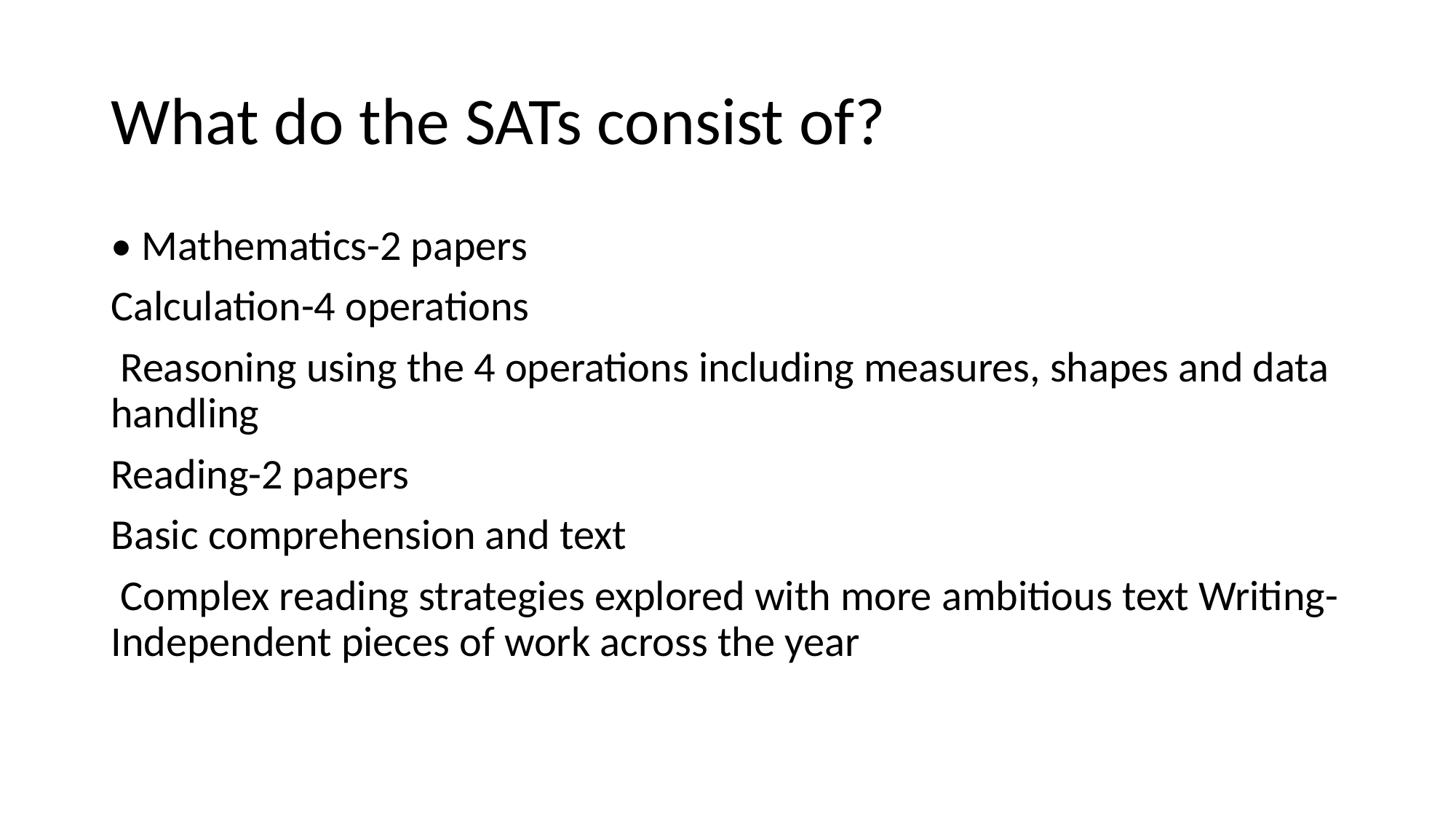

# What do the SATs consist of?
• Mathematics-2 papers
Calculation-4 operations
 Reasoning using the 4 operations including measures, shapes and data handling
Reading-2 papers
Basic comprehension and text
 Complex reading strategies explored with more ambitious text Writing-Independent pieces of work across the year